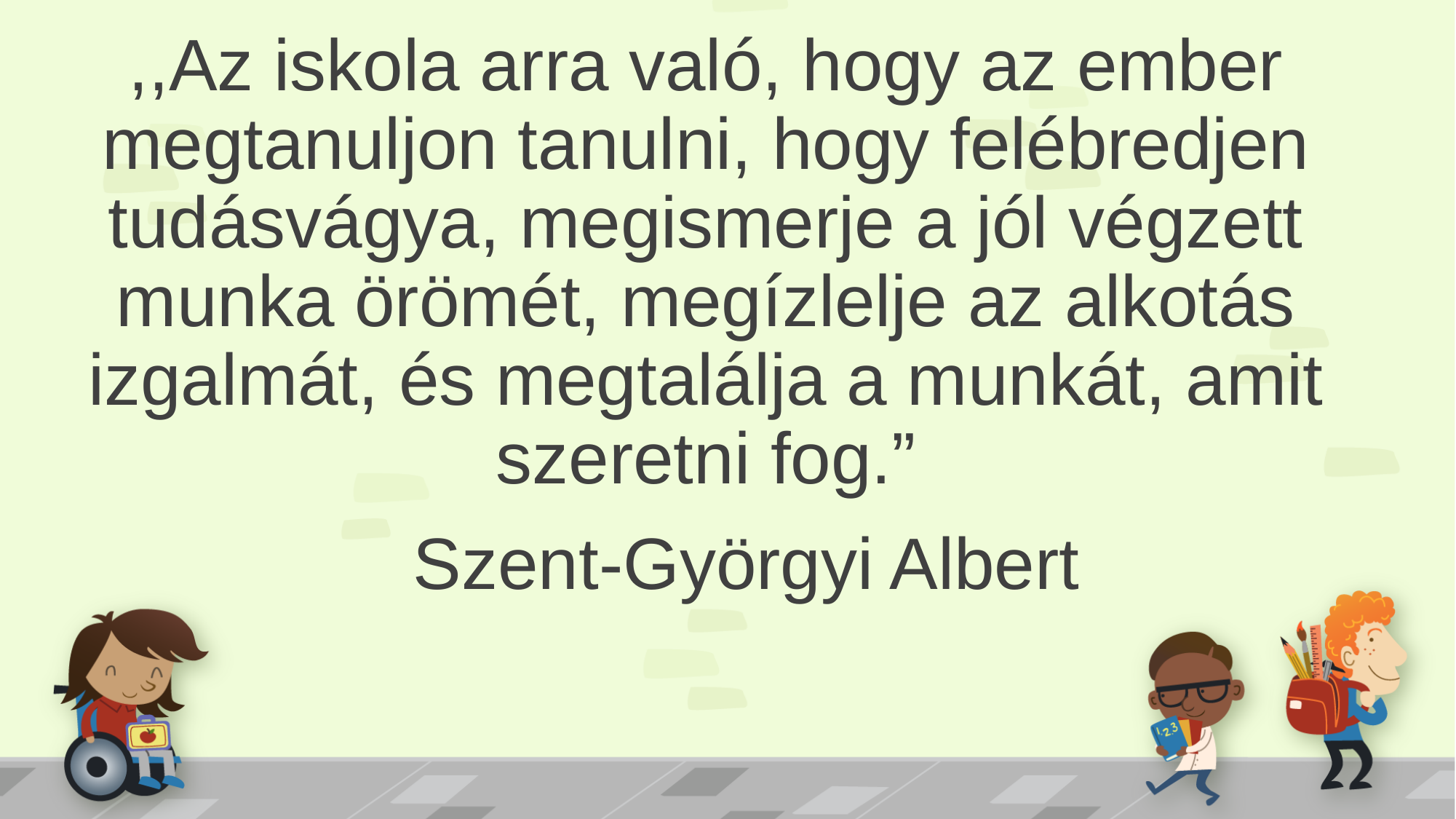

,,Az iskola arra való, hogy az ember megtanuljon tanulni, hogy felébredjen tudásvágya, megismerje a jól végzett munka örömét, megízlelje az alkotás izgalmát, és megtalálja a munkát, amit szeretni fog.”
    Szent-Györgyi Albert